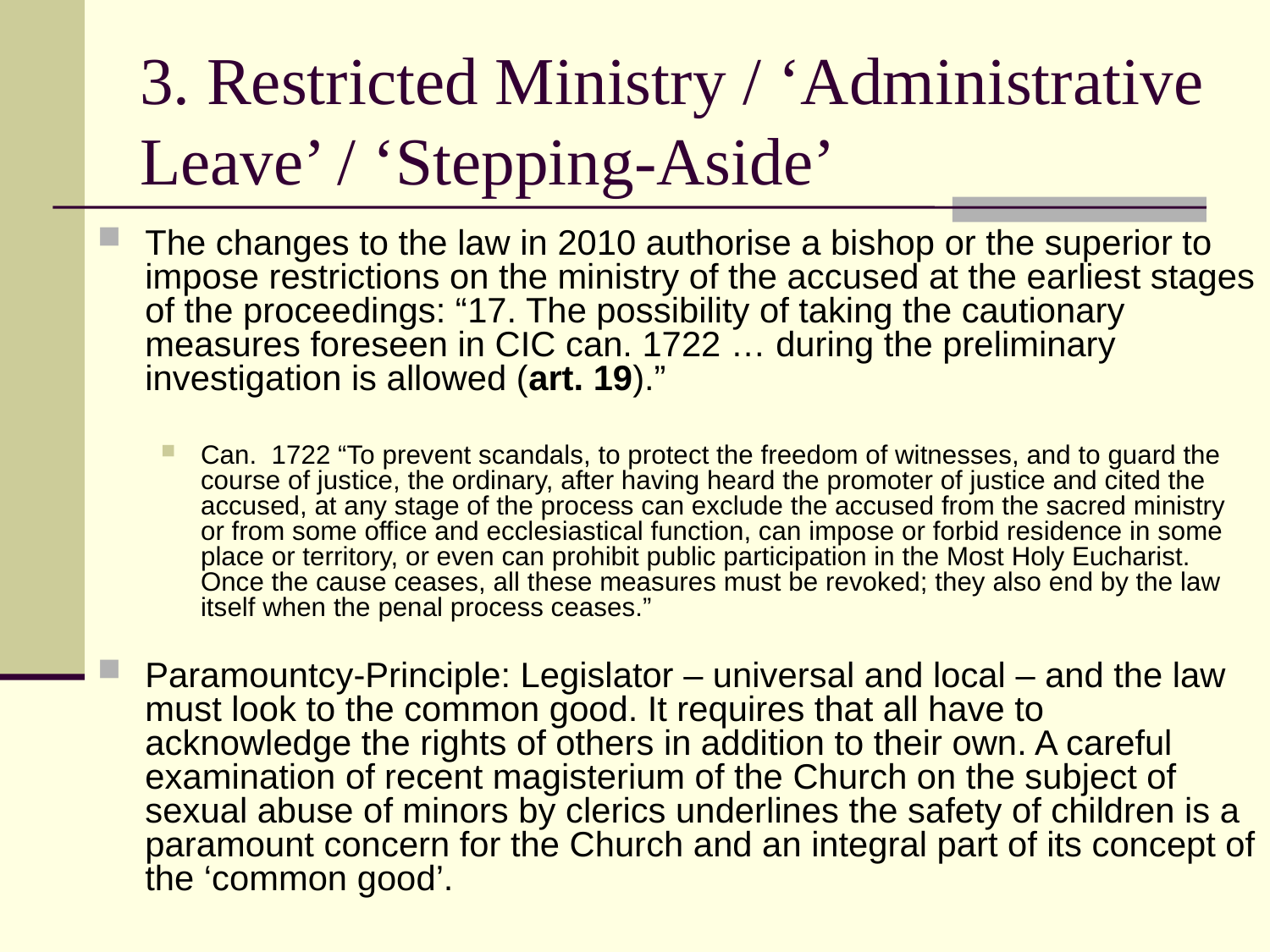

# 3. Restricted Ministry / ‘Administrative Leave’ / ‘Stepping-Aside’
The changes to the law in 2010 authorise a bishop or the superior to impose restrictions on the ministry of the accused at the earliest stages of the proceedings: “17. The possibility of taking the cautionary measures foreseen in CIC can. 1722 … during the preliminary investigation is allowed (art. 19).”

Can.  1722 “To prevent scandals, to protect the freedom of witnesses, and to guard the course of justice, the ordinary, after having heard the promoter of justice and cited the accused, at any stage of the process can exclude the accused from the sacred ministry or from some office and ecclesiastical function, can impose or forbid residence in some place or territory, or even can prohibit public participation in the Most Holy Eucharist. Once the cause ceases, all these measures must be revoked; they also end by the law itself when the penal process ceases.”

Paramountcy-Principle: Legislator – universal and local – and the law must look to the common good. It requires that all have to acknowledge the rights of others in addition to their own. A careful examination of recent magisterium of the Church on the subject of sexual abuse of minors by clerics underlines the safety of children is a paramount concern for the Church and an integral part of its concept of the ‘common good’.